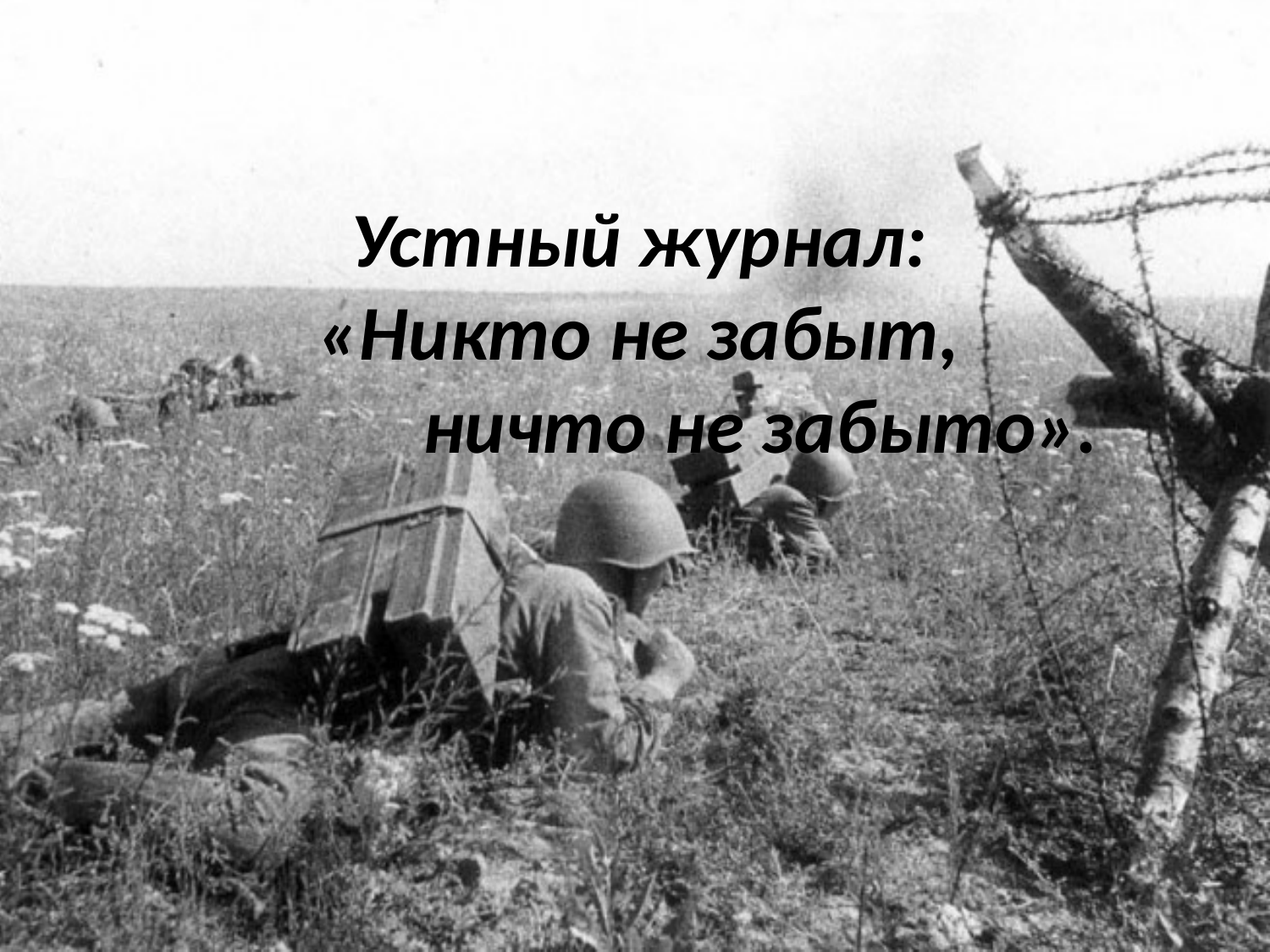

# Устный журнал: «Никто не забыт, ничто не забыто».